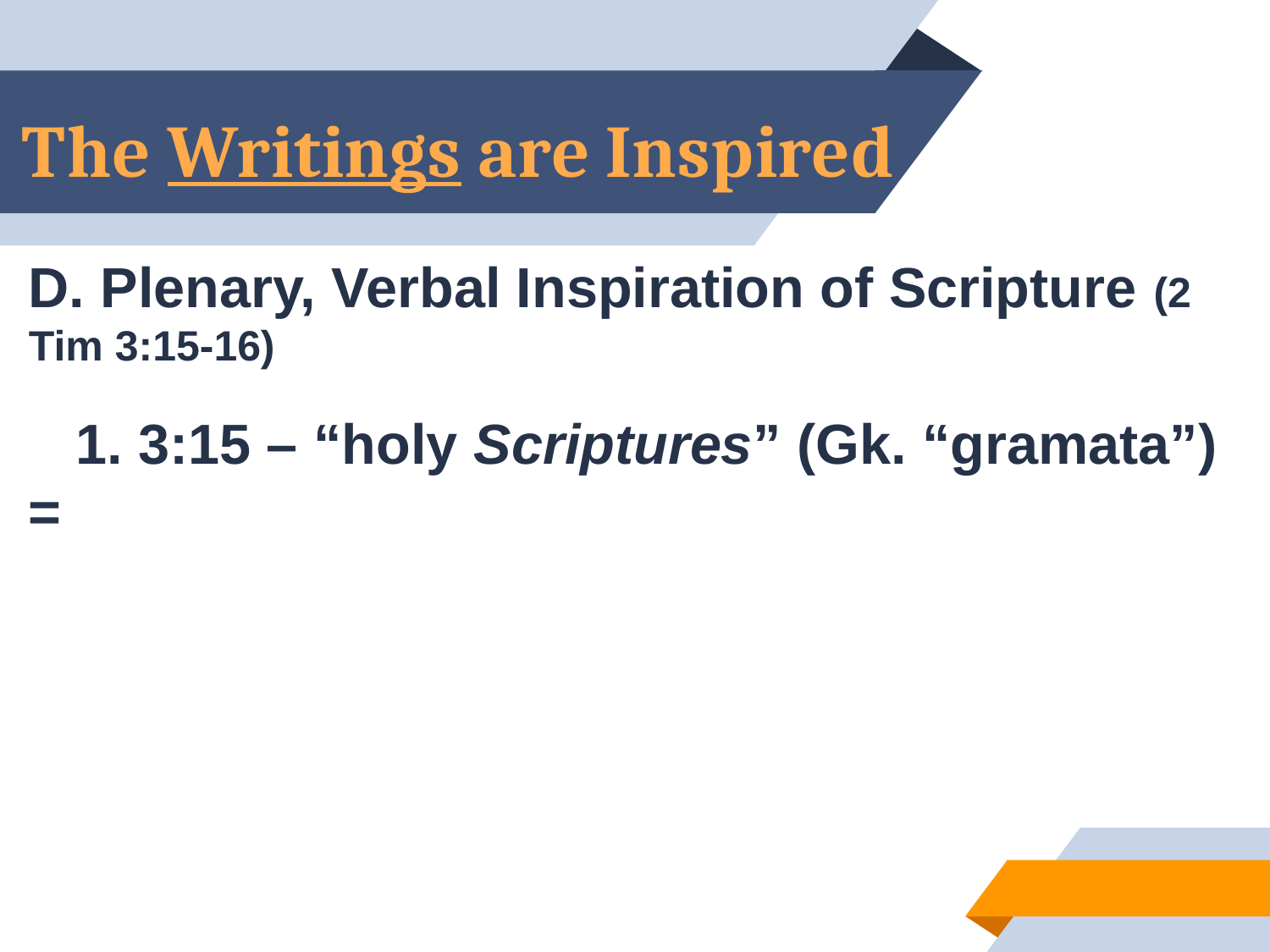

# The Writings are Inspired
D. Plenary, Verbal Inspiration of Scripture (2 Tim 3:15-16)

   1. 3:15 – “holy Scriptures” (Gk. “gramata”) =

21